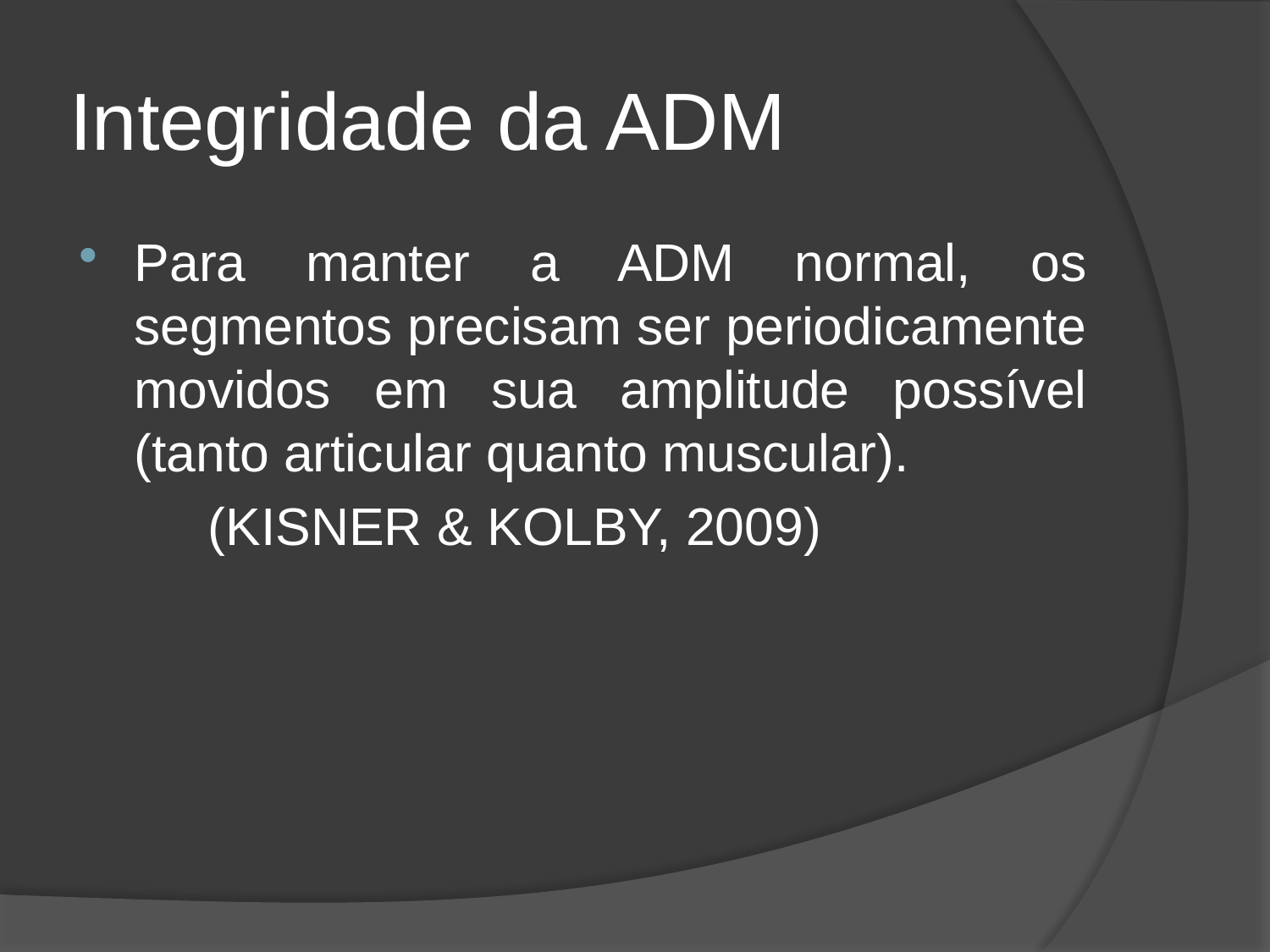

# Integridade da ADM
Para manter a ADM normal, os segmentos precisam ser periodicamente movidos em sua amplitude possível (tanto articular quanto muscular).
	(KISNER & KOLBY, 2009)